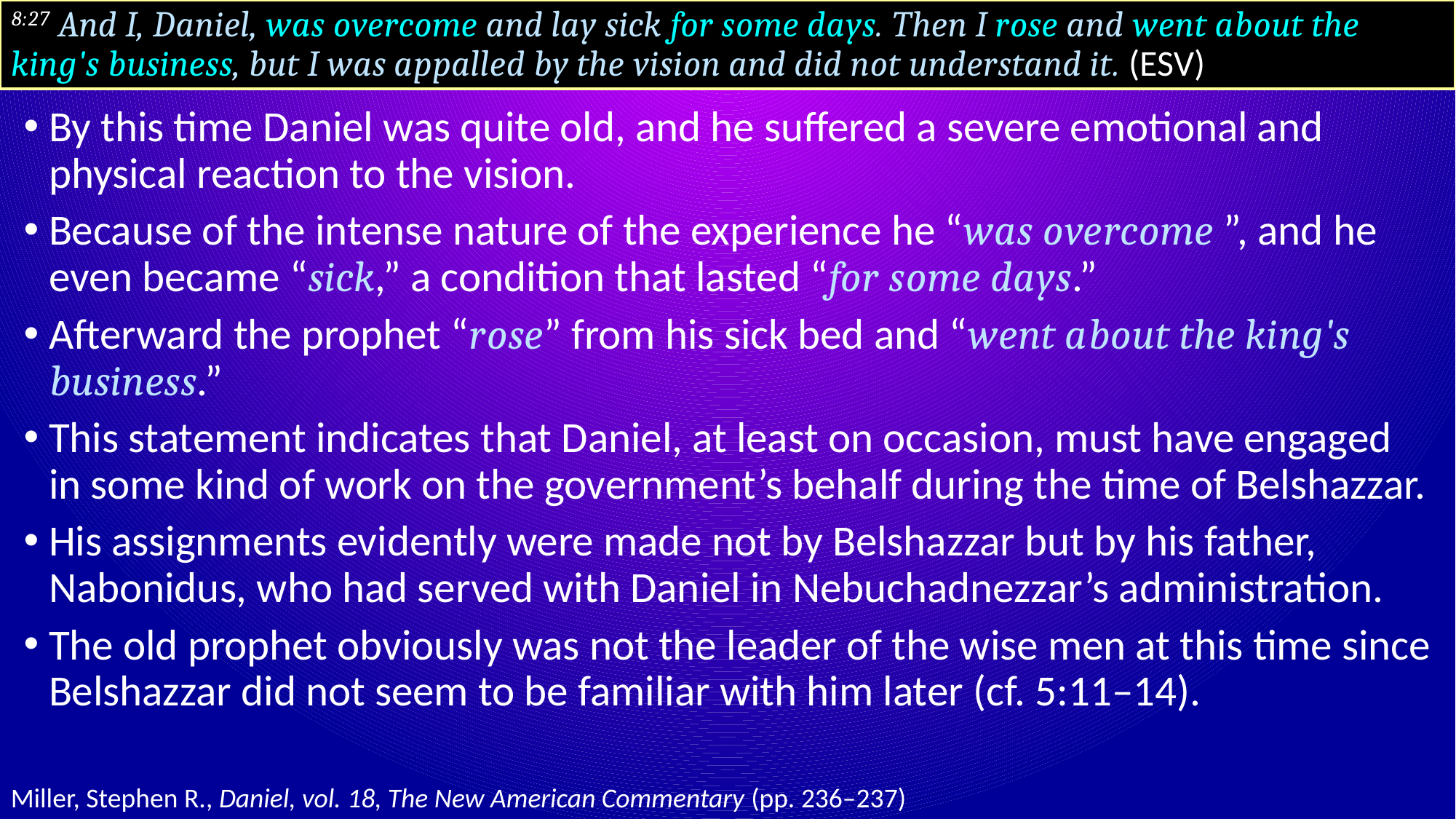

# 8:27 And I, Daniel, was overcome and lay sick for some days. Then I rose and went about the king's business, but I was appalled by the vision and did not understand it. (ESV)
By this time Daniel was quite old, and he suffered a severe emotional and physical reaction to the vision.
Because of the intense nature of the experience he “was overcome ”, and he even became “sick,” a condition that lasted “for some days.”
Afterward the prophet “rose” from his sick bed and “went about the king's business.”
This statement indicates that Daniel, at least on occasion, must have engaged in some kind of work on the government’s behalf during the time of Belshazzar.
His assignments evidently were made not by Belshazzar but by his father, Nabonidus, who had served with Daniel in Nebuchadnezzar’s administration.
The old prophet obviously was not the leader of the wise men at this time since Belshazzar did not seem to be familiar with him later (cf. 5:11–14).
Miller, Stephen R., Daniel, vol. 18, The New American Commentary (pp. 236–237)